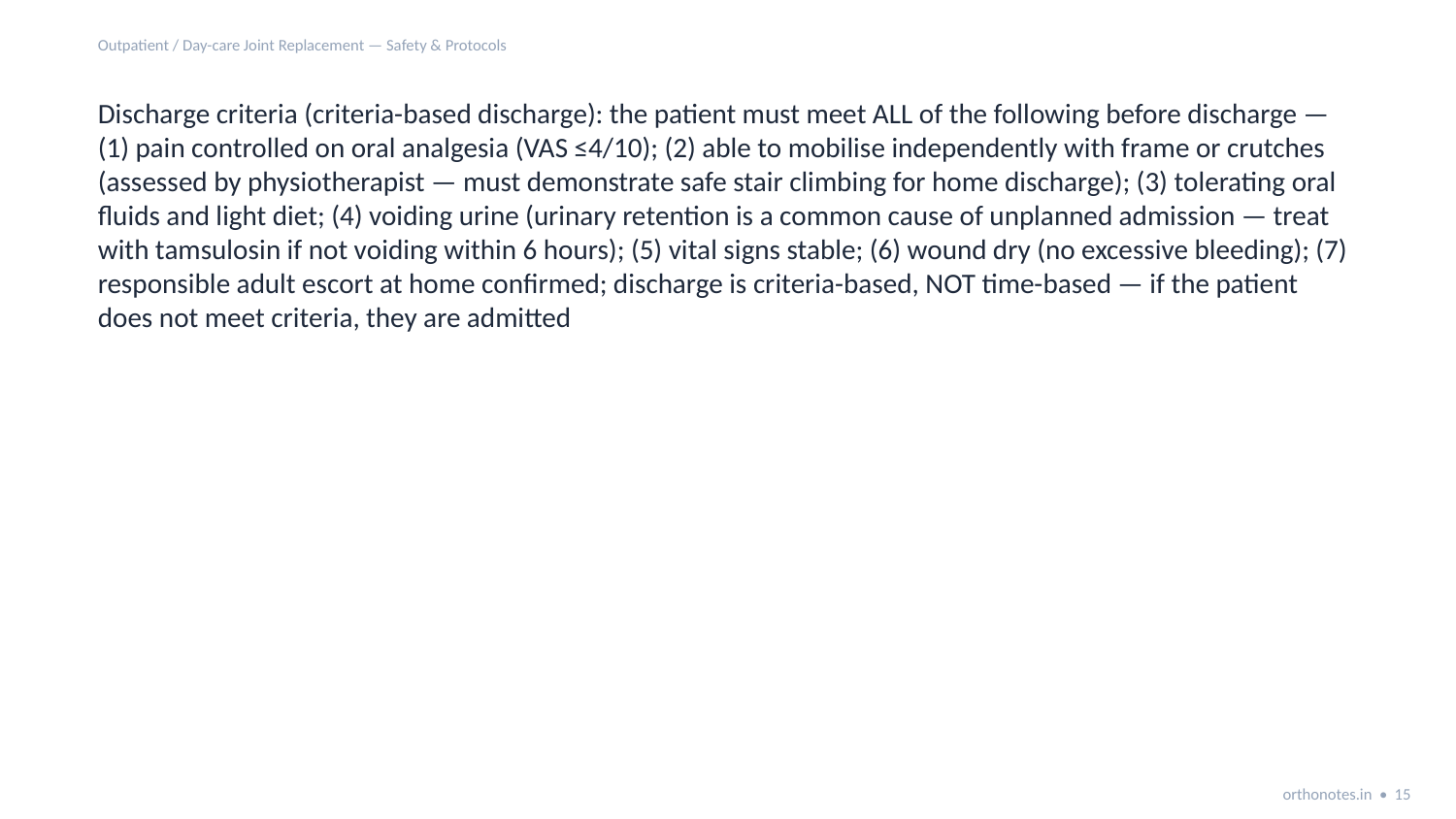

Outpatient / Day-care Joint Replacement — Safety & Protocols
Discharge criteria (criteria-based discharge): the patient must meet ALL of the following before discharge — (1) pain controlled on oral analgesia (VAS ≤4/10); (2) able to mobilise independently with frame or crutches (assessed by physiotherapist — must demonstrate safe stair climbing for home discharge); (3) tolerating oral fluids and light diet; (4) voiding urine (urinary retention is a common cause of unplanned admission — treat with tamsulosin if not voiding within 6 hours); (5) vital signs stable; (6) wound dry (no excessive bleeding); (7) responsible adult escort at home confirmed; discharge is criteria-based, NOT time-based — if the patient does not meet criteria, they are admitted
orthonotes.in  •  15